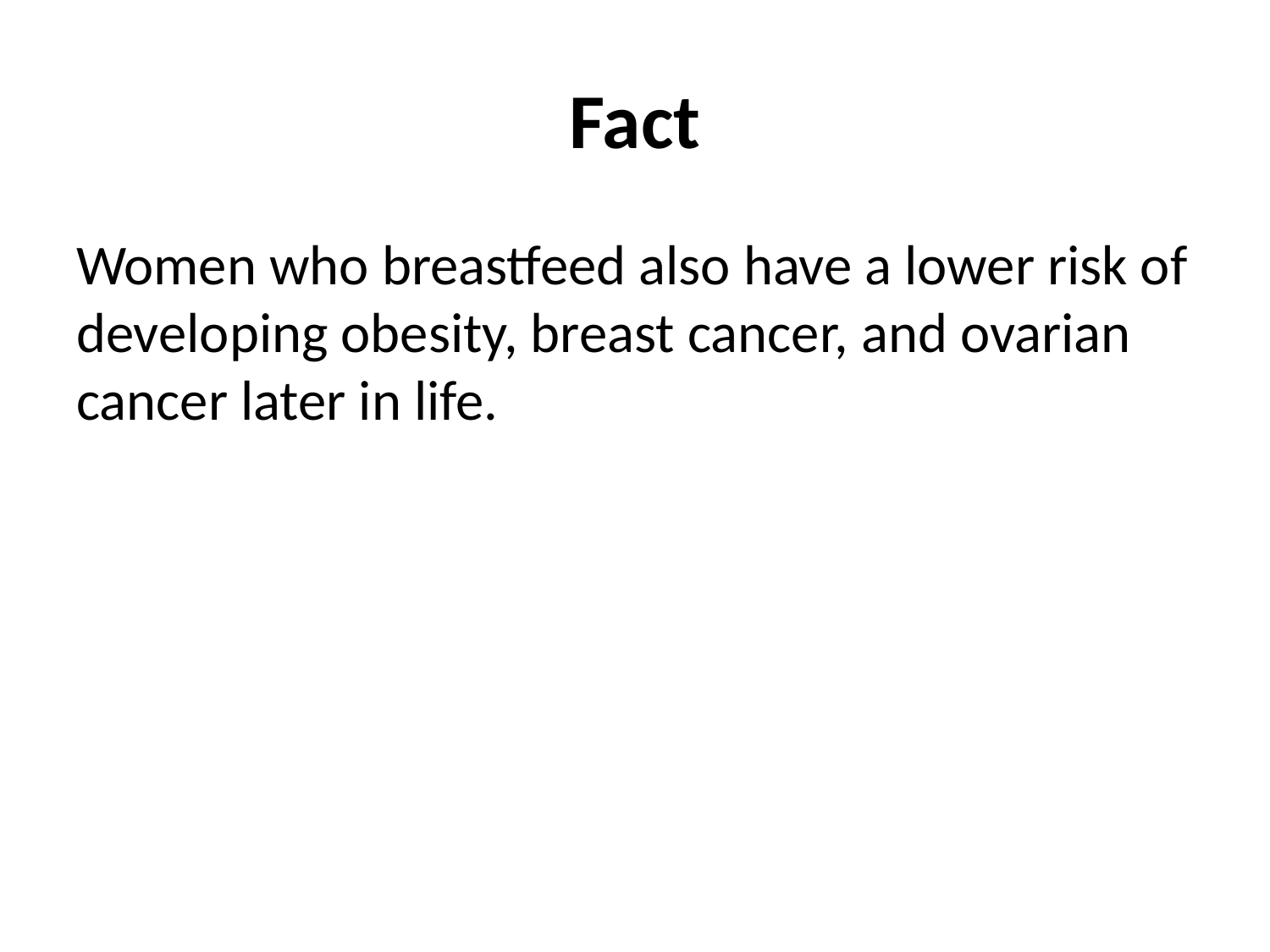

# Fact
Women who breastfeed also have a lower risk of developing obesity, breast cancer, and ovarian cancer later in life.